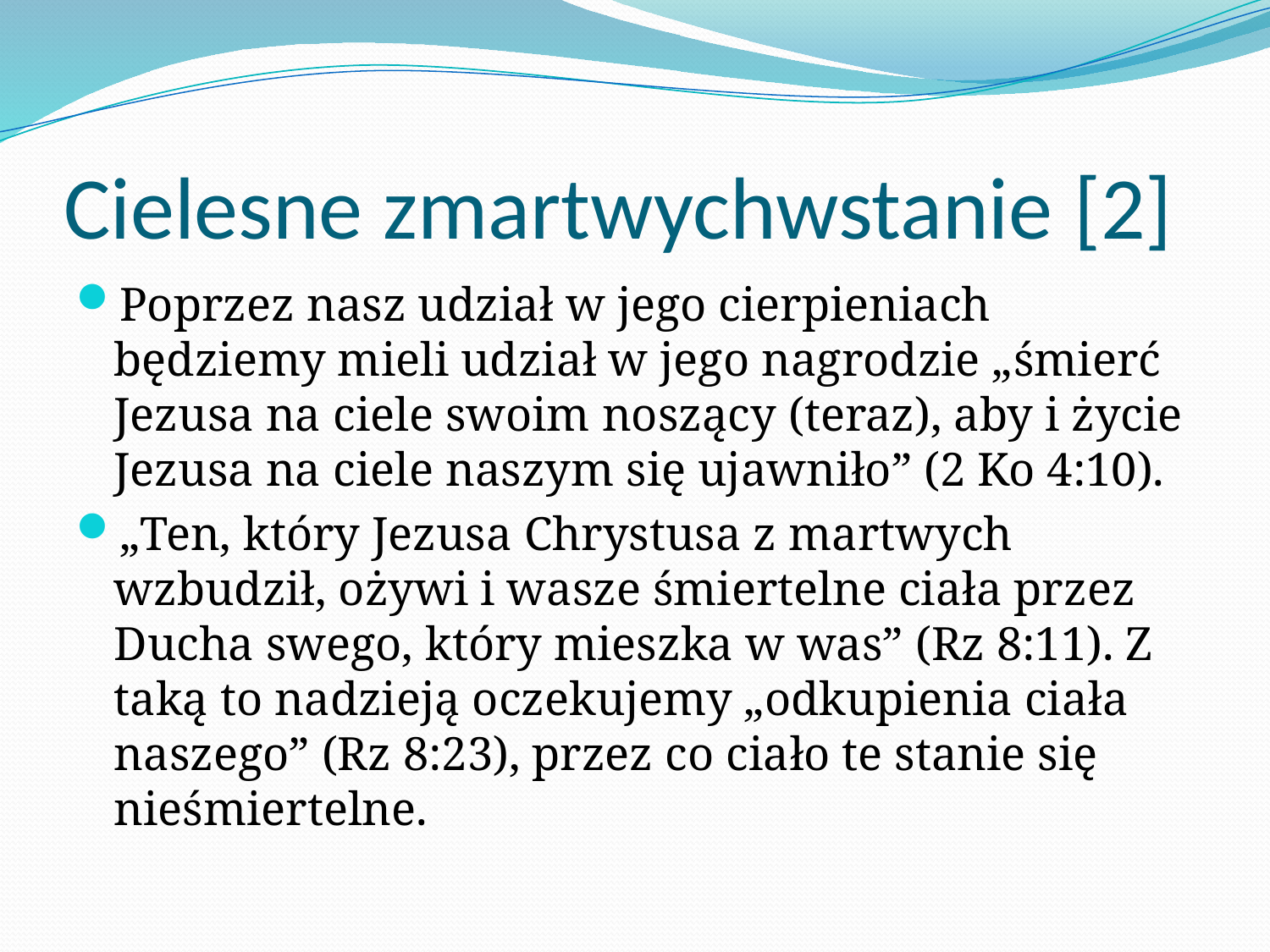

# Cielesne zmartwychwstanie [2]
Poprzez nasz udział w jego cierpieniach będziemy mieli udział w jego nagrodzie „​śmierć Jezusa na ciele swoim noszący (teraz), aby i życie Jezusa na ciele naszym się ujawniło” (2 Ko 4:10).
„Ten, który Jezusa Chrystusa z martwych wzbudził, ożywi i wasze śmiertelne ciała przez Ducha swego, który mieszka w was” (Rz 8:11). Z taką to nadzieją oczekujemy „odkupienia ciała naszego” (Rz 8:23), przez co ciało te stanie się nieśmiertelne.